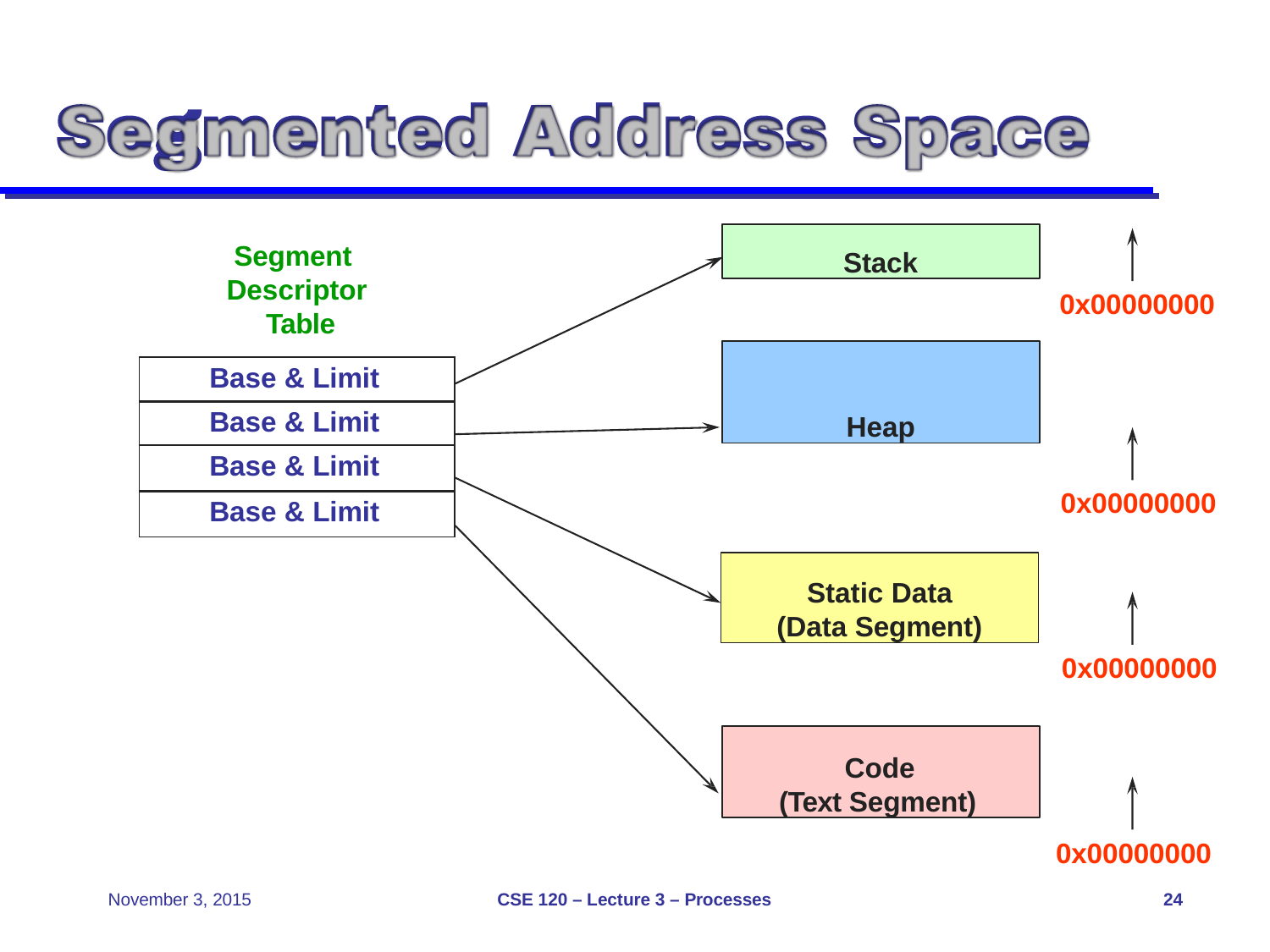

# Segmented Address Space
Stack

Segment  Descriptor  Table

0x00000000

Heap
| Base & Limit |
| --- |
| Base & Limit |
| Base & Limit |
| Base & Limit |

0x00000000

Static Data
(Data Segment)

0x00000000
Code  (Text Segment)

0x00000000
CSE 120 – Lecture 3 – Processes
November 3, 2015
24